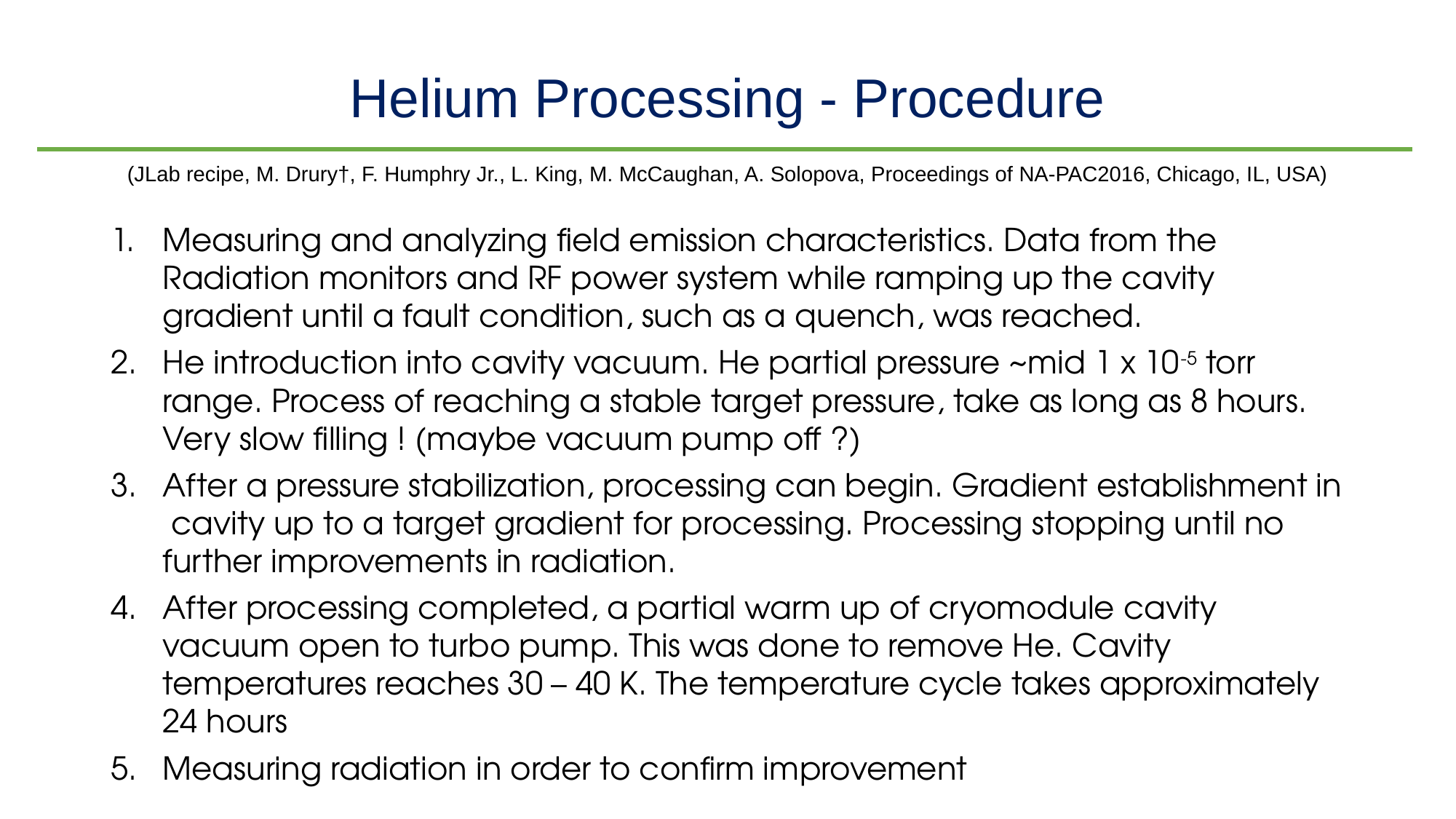

# Helium Processing - Procedure
(JLab recipe, M. Drury†, F. Humphry Jr., L. King, M. McCaughan, A. Solopova, Proceedings of NA-PAC2016, Chicago, IL, USA)
Measuring and analyzing field emission characteristics. Data from the Radiation monitors and RF power system while ramping up the cavity gradient until a fault condition, such as a quench, was reached.
He introduction into cavity vacuum. He partial pressure ~mid 1 x 10-5 torr range. Process of reaching a stable target pressure, take as long as 8 hours. Very slow filling ! (maybe vacuum pump off ?)
After a pressure stabilization, processing can begin. Gradient establishment in  cavity up to a target gradient for processing. Processing stopping until no further improvements in radiation.
After processing completed, a partial warm up of cryomodule cavity vacuum open to turbo pump. This was done to remove He. Cavity temperatures reaches 30 – 40 K. The temperature cycle takes approximately 24 hours
Measuring radiation in order to confirm improvement